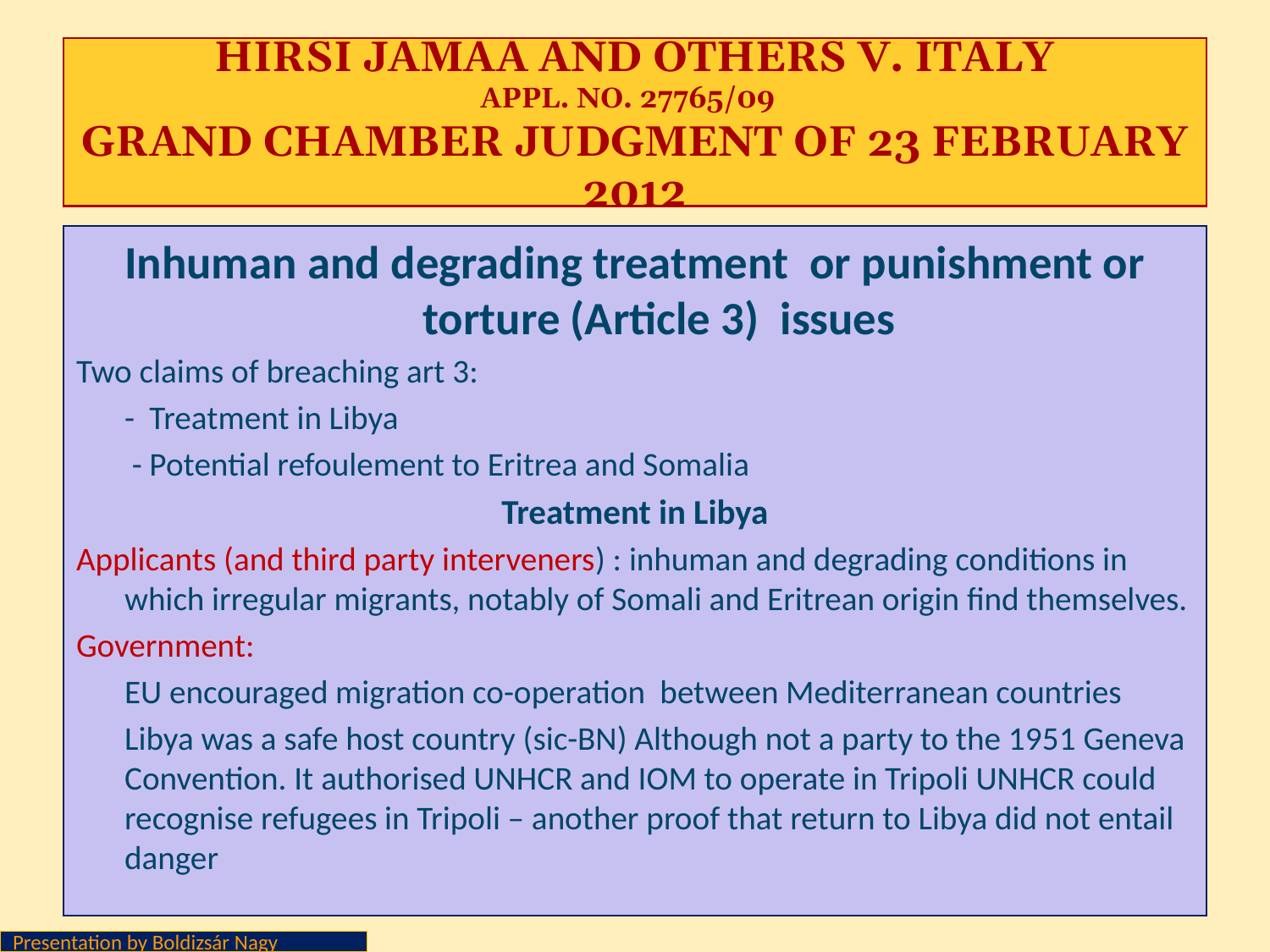

# Hirsi Jamaa and others v. Italy Appl. No. 27765/09 Grand Chamber judgment of 23 February 2012
Inhuman and degrading treatment  or punishment or torture (Article 3)  issues
Two claims of breaching art 3:
	-  Treatment in Libya
	 - Potential refoulement to Eritrea and Somalia
Treatment in Libya
Applicants (and third party interveners) : inhuman and degrading conditions in which irregular migrants, notably of Somali and Eritrean origin find themselves.
Government:
		EU encouraged migration co-operation  between Mediterranean countries
		Libya was a safe host country (sic-BN) Although not a party to the 1951 Geneva Convention. It authorised UNHCR and IOM to operate in Tripoli UNHCR could recognise refugees in Tripoli – another proof that return to Libya did not entail danger
Presentation by Boldizsár Nagy